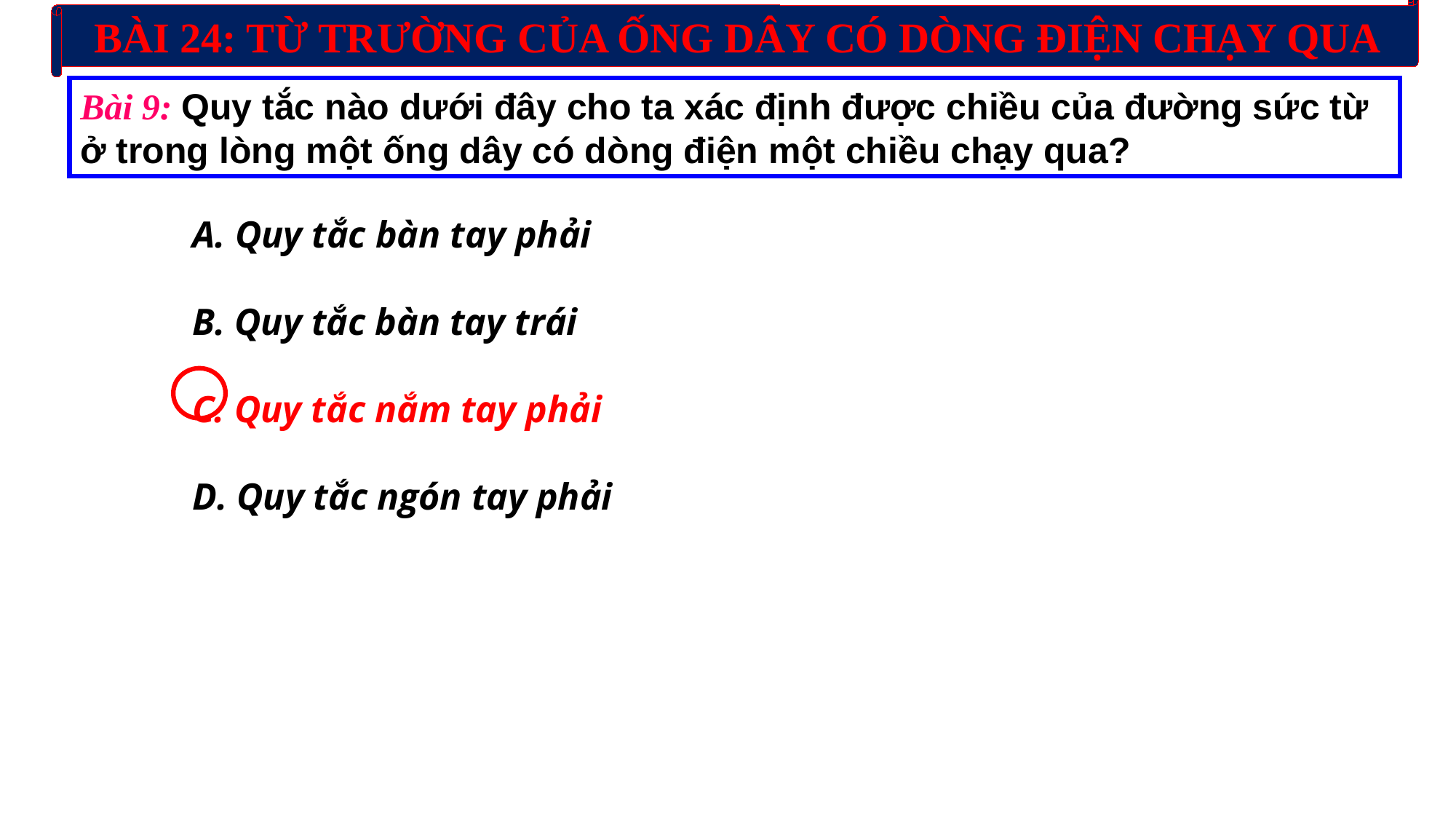

BÀI 24: TỪ TRƯỜNG CỦA ỐNG DÂY CÓ DÒNG ĐIỆN CHẠY QUA
Bài 9: Quy tắc nào dưới đây cho ta xác định được chiều của đường sức từ ở trong lòng một ống dây có dòng điện một chiều chạy qua?
A. Quy tắc bàn tay phải
B. Quy tắc bàn tay trái
C. Quy tắc nắm tay phải
D. Quy tắc ngón tay phải